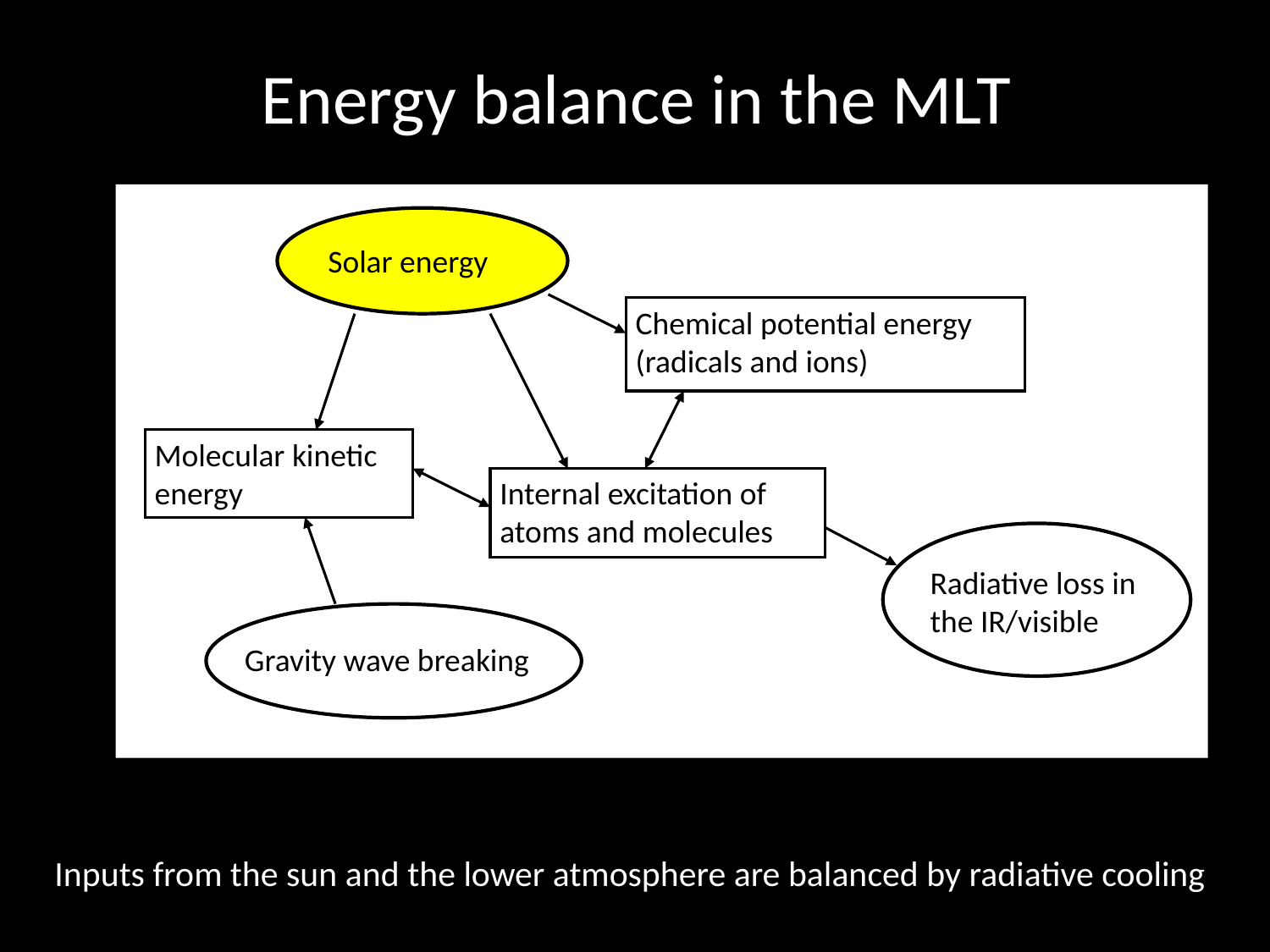

# Energy balance in the MLT

Solar energy

Chemical potential energy (radicals and ions)

Molecular kinetic energy

Internal excitation of atoms and molecules

Radiative loss in the IR/visible

Gravity wave breaking
Inputs from the sun and the lower atmosphere are balanced by radiative cooling.